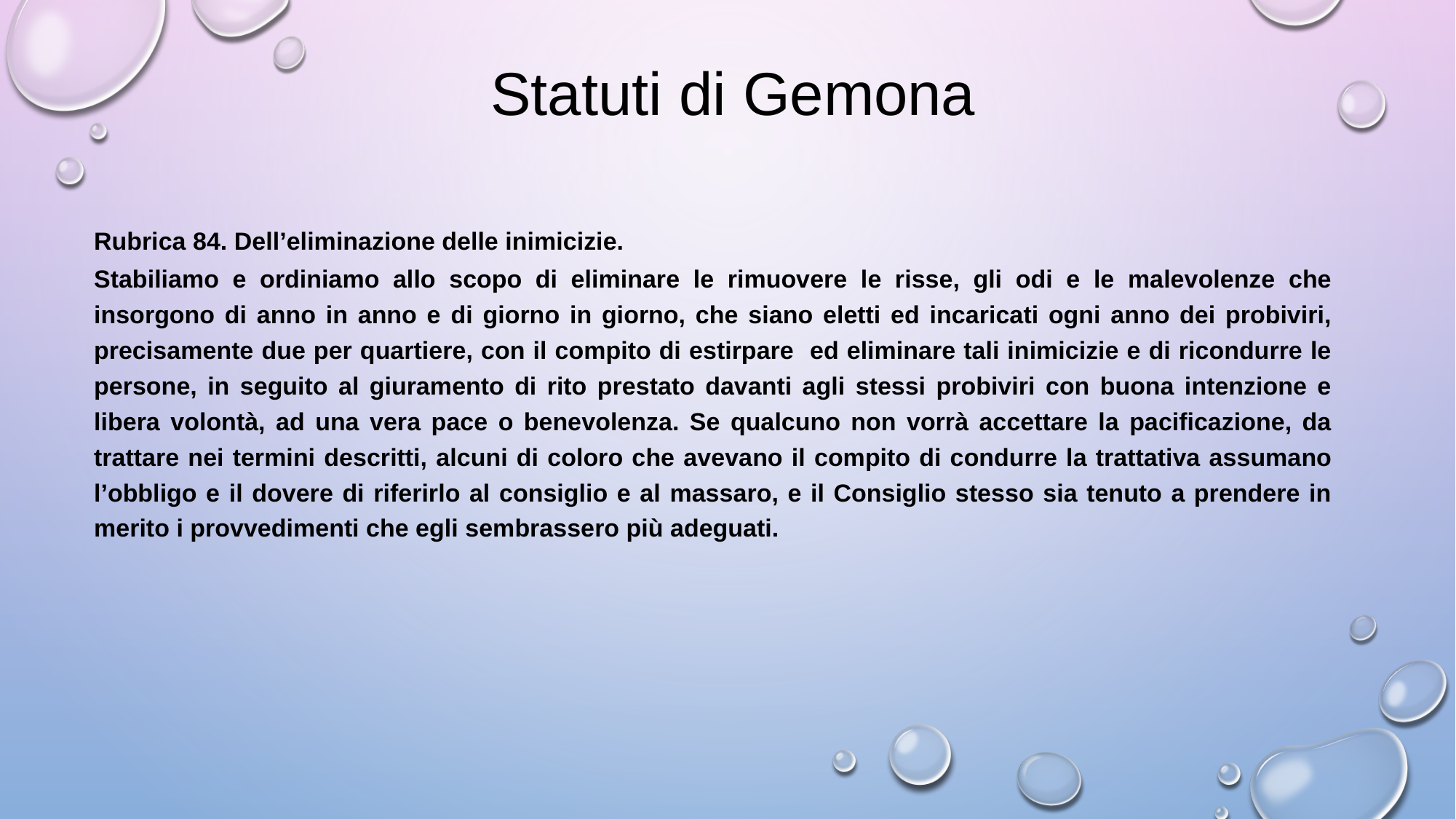

# Statuti di Gemona
Rubrica 84. Dell’eliminazione delle inimicizie.
Stabiliamo e ordiniamo allo scopo di eliminare le rimuovere le risse, gli odi e le malevolenze che insorgono di anno in anno e di giorno in giorno, che siano eletti ed incaricati ogni anno dei probiviri, precisamente due per quartiere, con il compito di estirpare  ed eliminare tali inimicizie e di ricondurre le persone, in seguito al giuramento di rito prestato davanti agli stessi probiviri con buona intenzione e libera volontà, ad una vera pace o benevolenza. Se qualcuno non vorrà accettare la pacificazione, da trattare nei termini descritti, alcuni di coloro che avevano il compito di condurre la trattativa assumano l’obbligo e il dovere di riferirlo al consiglio e al massaro, e il Consiglio stesso sia tenuto a prendere in merito i provvedimenti che egli sembrassero più adeguati.